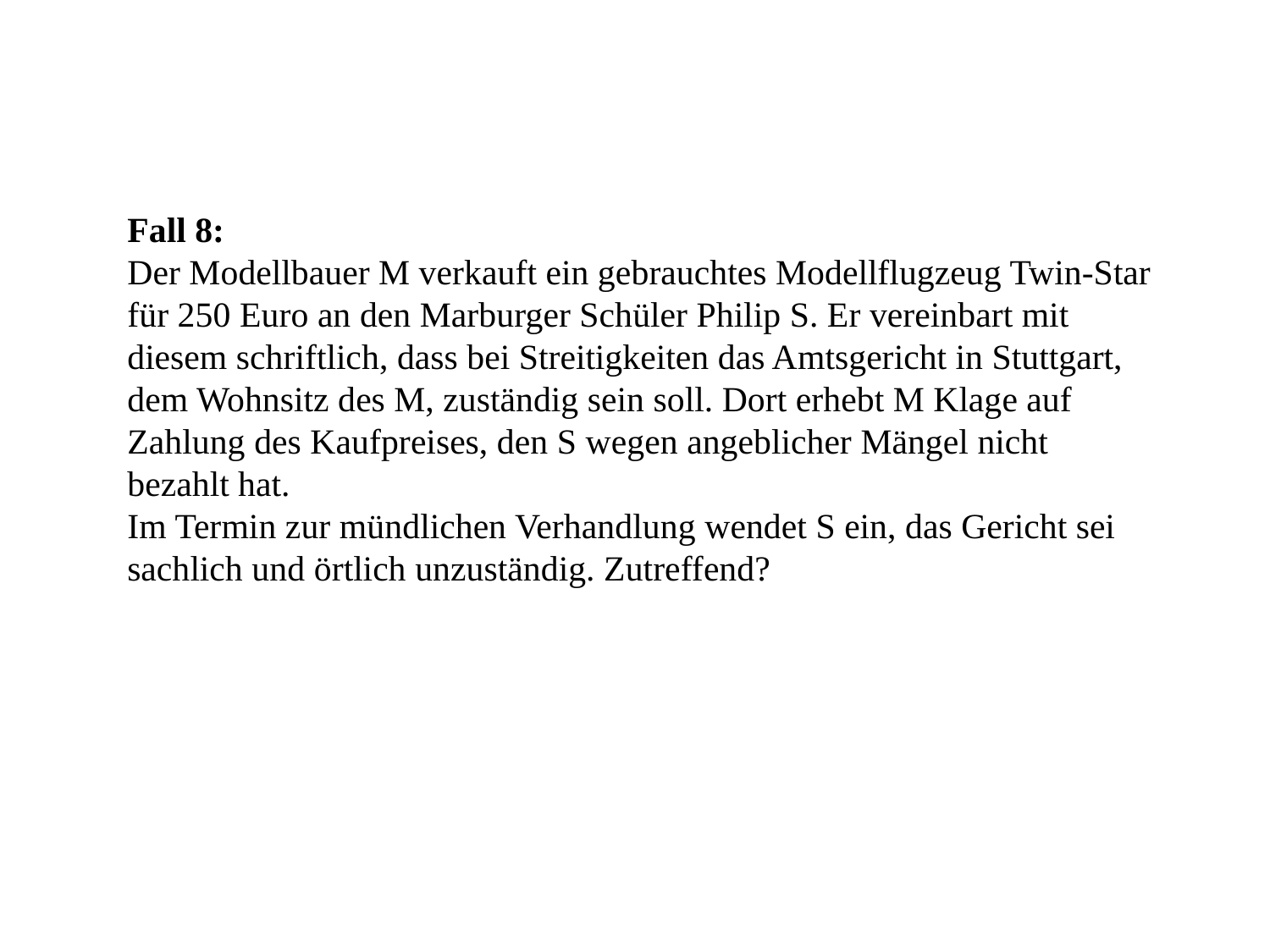

Fall 8:
Der Modellbauer M verkauft ein gebrauchtes Modellflugzeug Twin-Star für 250 Euro an den Marburger Schüler Philip S. Er vereinbart mit diesem schriftlich, dass bei Streitigkeiten das Amtsgericht in Stuttgart, dem Wohnsitz des M, zuständig sein soll. Dort erhebt M Klage auf Zahlung des Kaufpreises, den S wegen angeblicher Mängel nicht bezahlt hat.
Im Termin zur mündlichen Verhandlung wendet S ein, das Gericht sei sachlich und örtlich unzuständig. Zutreffend?